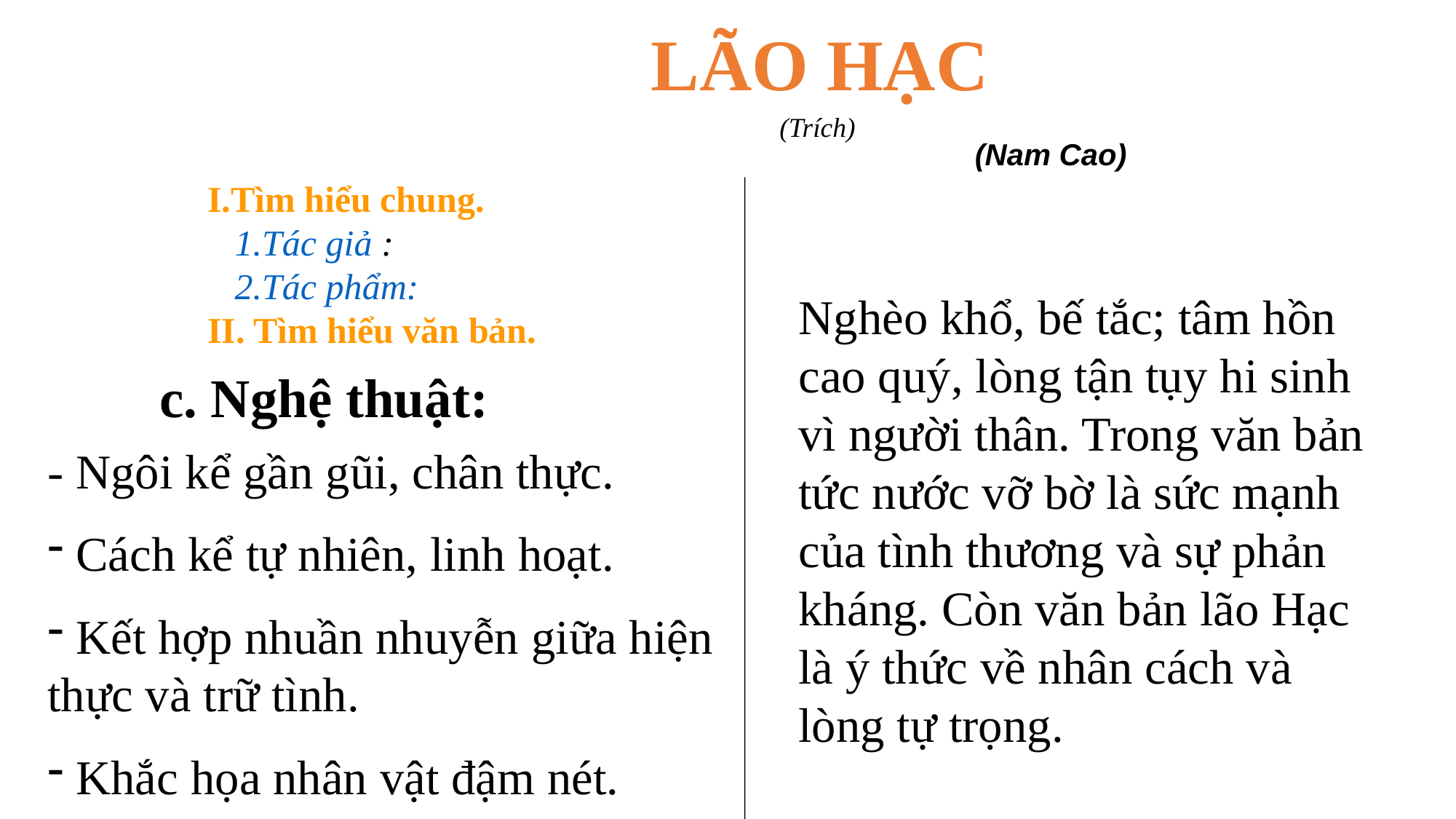

# LÃO HẠC
(Trích)
(Nam Cao)
I.Tìm hiểu chung.
   1.Tác giả :
   2.Tác phẩm:
II. Tìm hiểu văn bản.

Nghèo khổ, bế tắc; tâm hồn cao quý, lòng tận tụy hi sinh vì người thân. Trong văn bản tức nước vỡ bờ là sức mạnh của tình thương và sự phản kháng. Còn văn bản lão Hạc là ý thức về nhân cách và lòng tự trọng.
c. Nghệ thuật:

- Ngôi kể gần gũi, chân thực.
 Cách kể tự nhiên, linh hoạt.
 Kết hợp nhuần nhuyễn giữa hiện thực và trữ tình.
 Khắc họa nhân vật đậm nét.